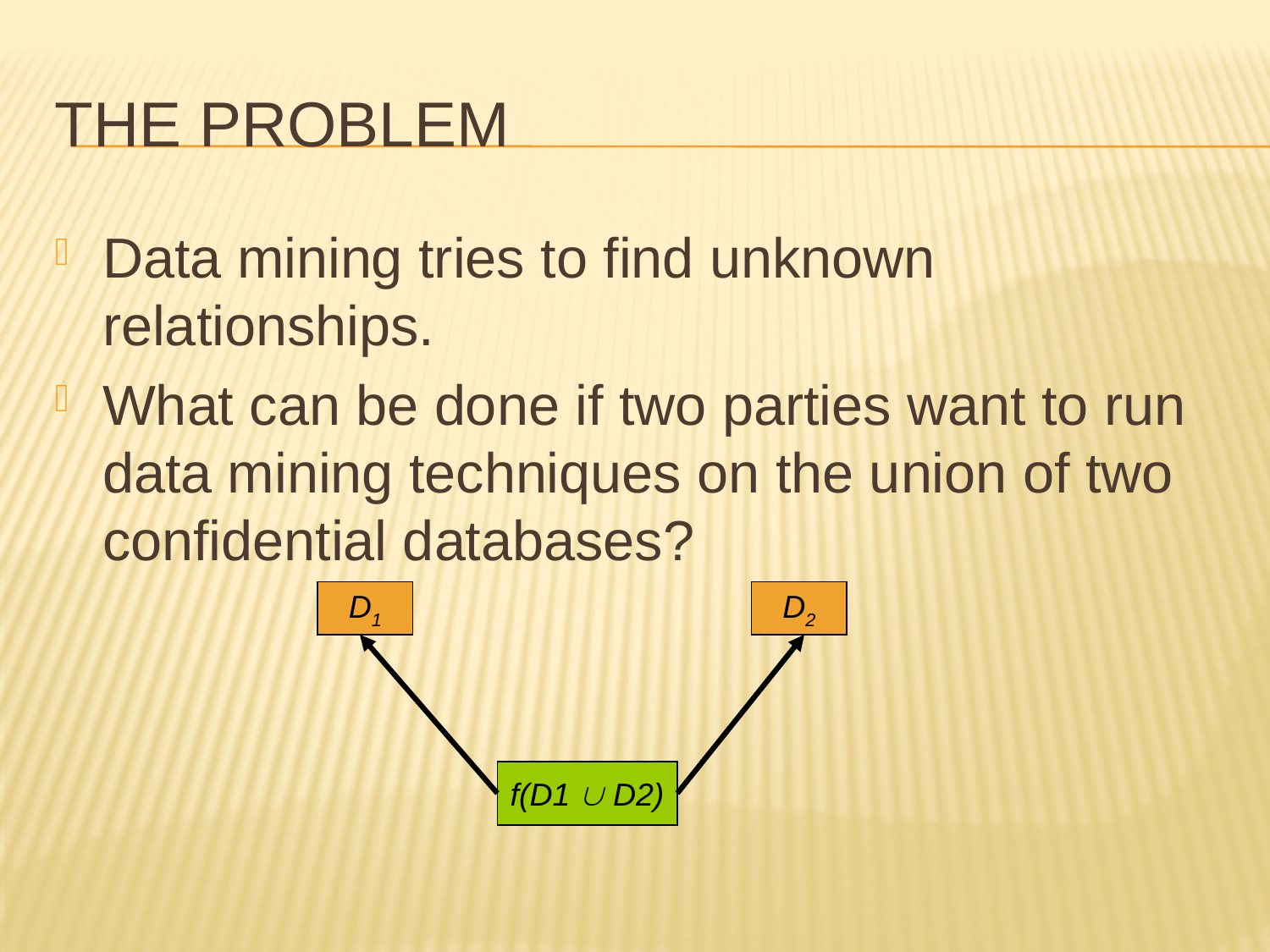

# The Problem
Data mining tries to find unknown relationships.
What can be done if two parties want to run data mining techniques on the union of two confidential databases?

D1
D2

f(D1 ∪ D2)